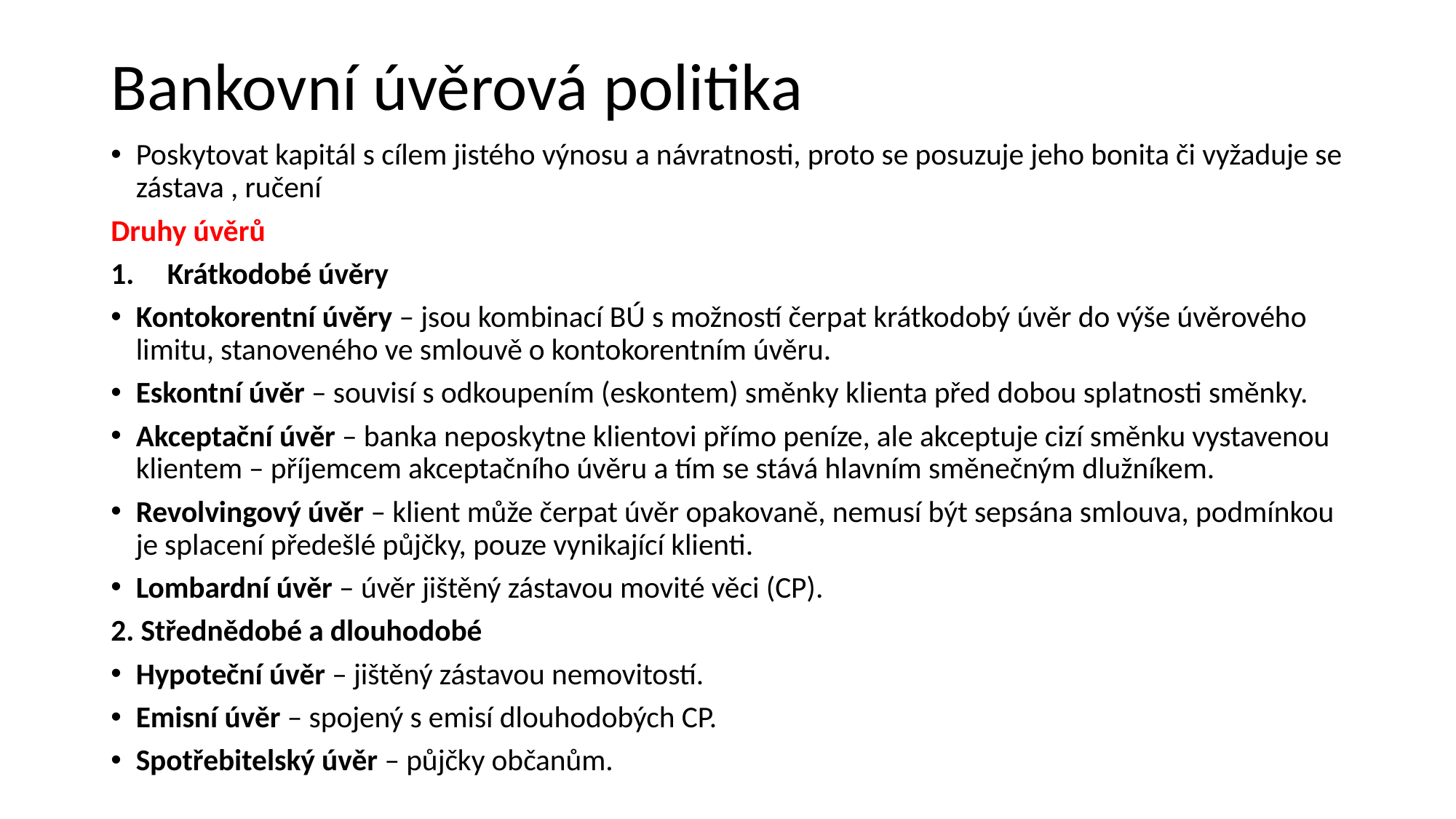

# Bankovní úvěrová politika
Poskytovat kapitál s cílem jistého výnosu a návratnosti, proto se posuzuje jeho bonita či vyžaduje se zástava , ručení
Druhy úvěrů
Krátkodobé úvěry
Kontokorentní úvěry – jsou kombinací BÚ s možností čerpat krátkodobý úvěr do výše úvěrového limitu, stanoveného ve smlouvě o kontokorentním úvěru.
Eskontní úvěr – souvisí s odkoupením (eskontem) směnky klienta před dobou splatnosti směnky.
Akceptační úvěr – banka neposkytne klientovi přímo peníze, ale akceptuje cizí směnku vystavenou klientem – příjemcem akceptačního úvěru a tím se stává hlavním směnečným dlužníkem.
Revolvingový úvěr – klient může čerpat úvěr opakovaně, nemusí být sepsána smlouva, podmínkou je splacení předešlé půjčky, pouze vynikající klienti.
Lombardní úvěr – úvěr jištěný zástavou movité věci (CP).
2. Střednědobé a dlouhodobé
Hypoteční úvěr – jištěný zástavou nemovitostí.
Emisní úvěr – spojený s emisí dlouhodobých CP.
Spotřebitelský úvěr – půjčky občanům.